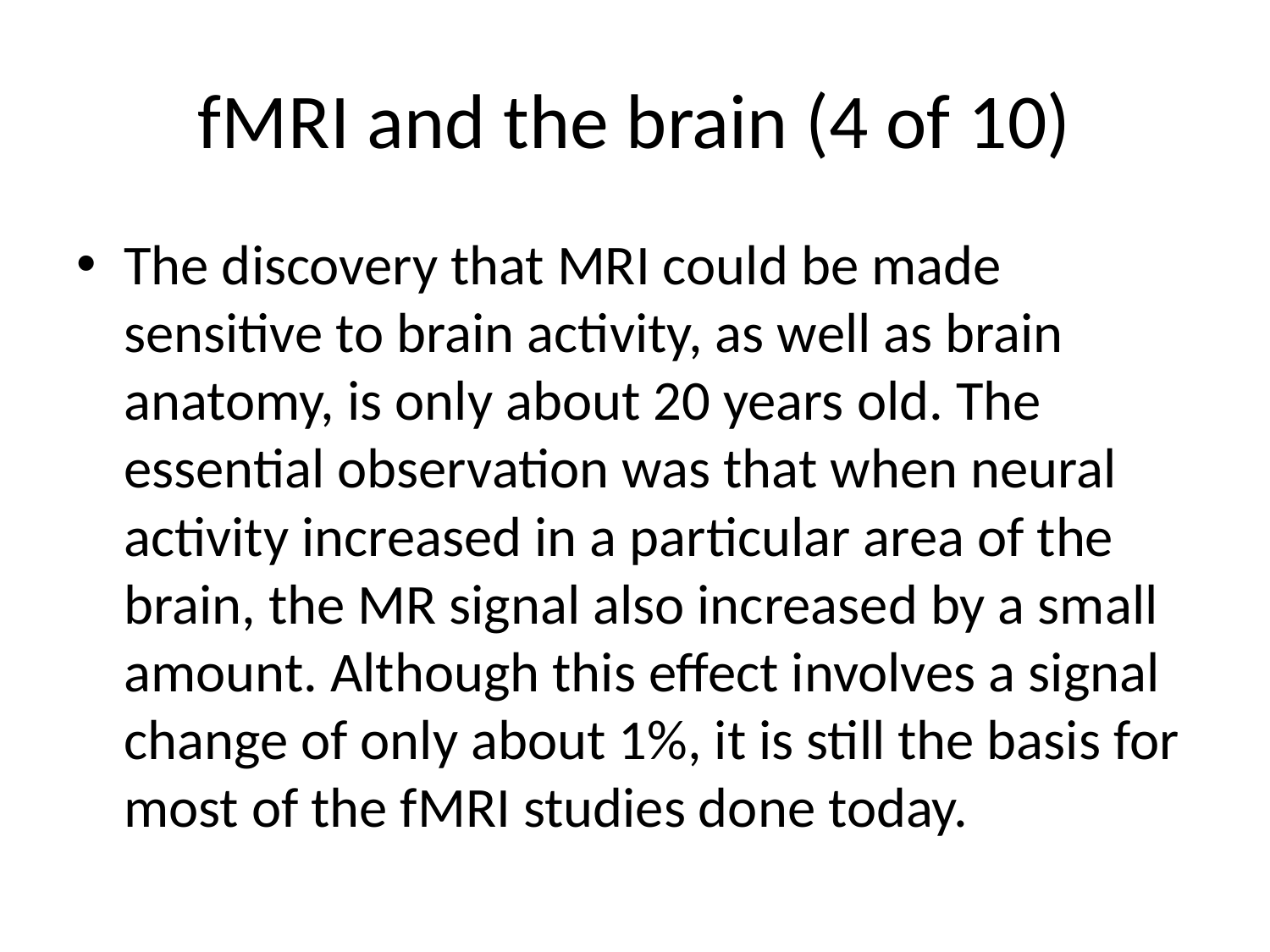

# fMRI and the brain (4 of 10)
The discovery that MRI could be made sensitive to brain activity, as well as brain anatomy, is only about 20 years old. The essential observation was that when neural activity increased in a particular area of the brain, the MR signal also increased by a small amount. Although this effect involves a signal change of only about 1%, it is still the basis for most of the fMRI studies done today.